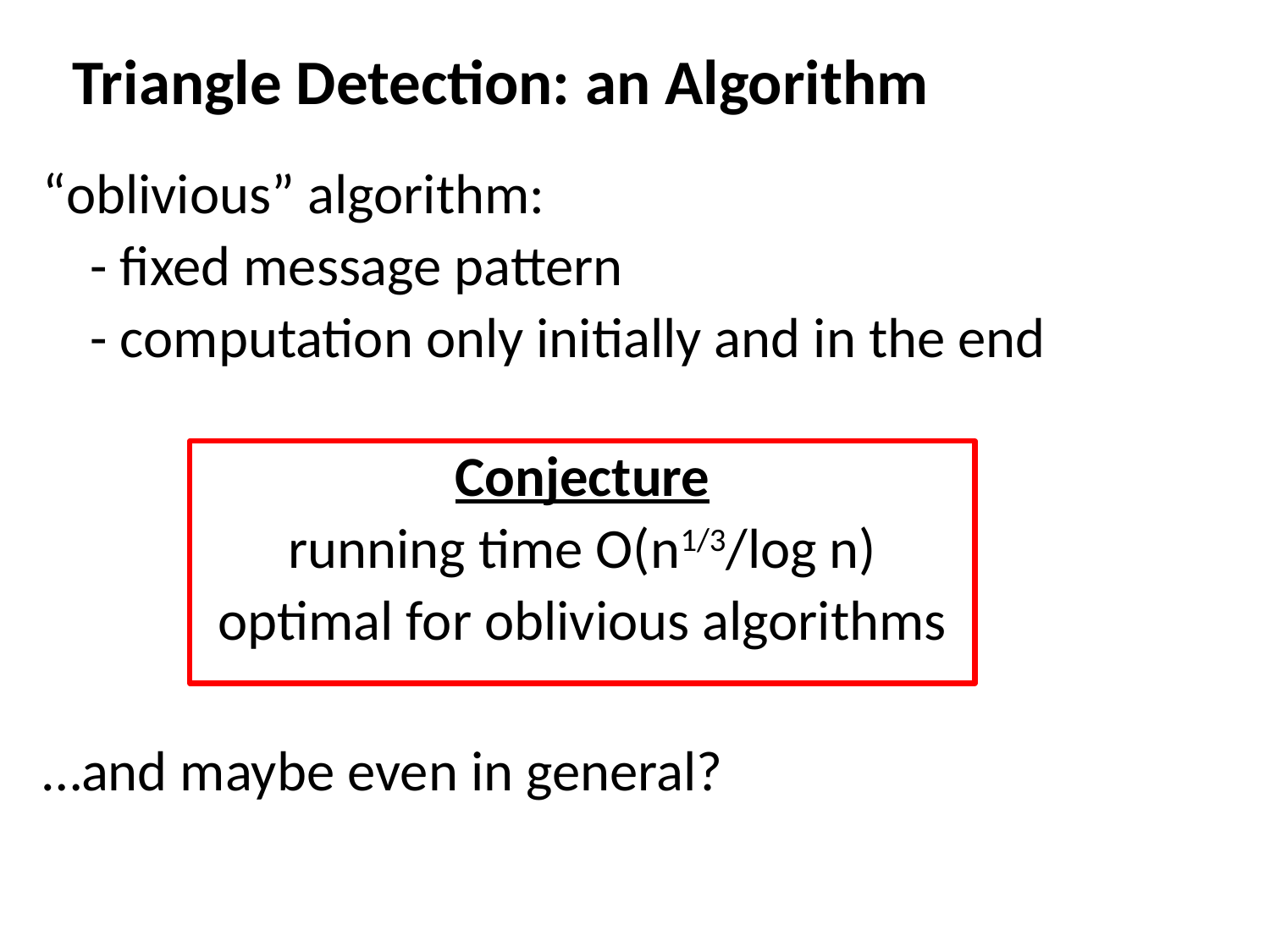

# Triangle Detection: an Algorithm
“oblivious” algorithm:
	- fixed message pattern
	- computation only initially and in the end

…and maybe even in general?

Conjecture
running time O(n1/3/log n)
optimal for oblivious algorithms